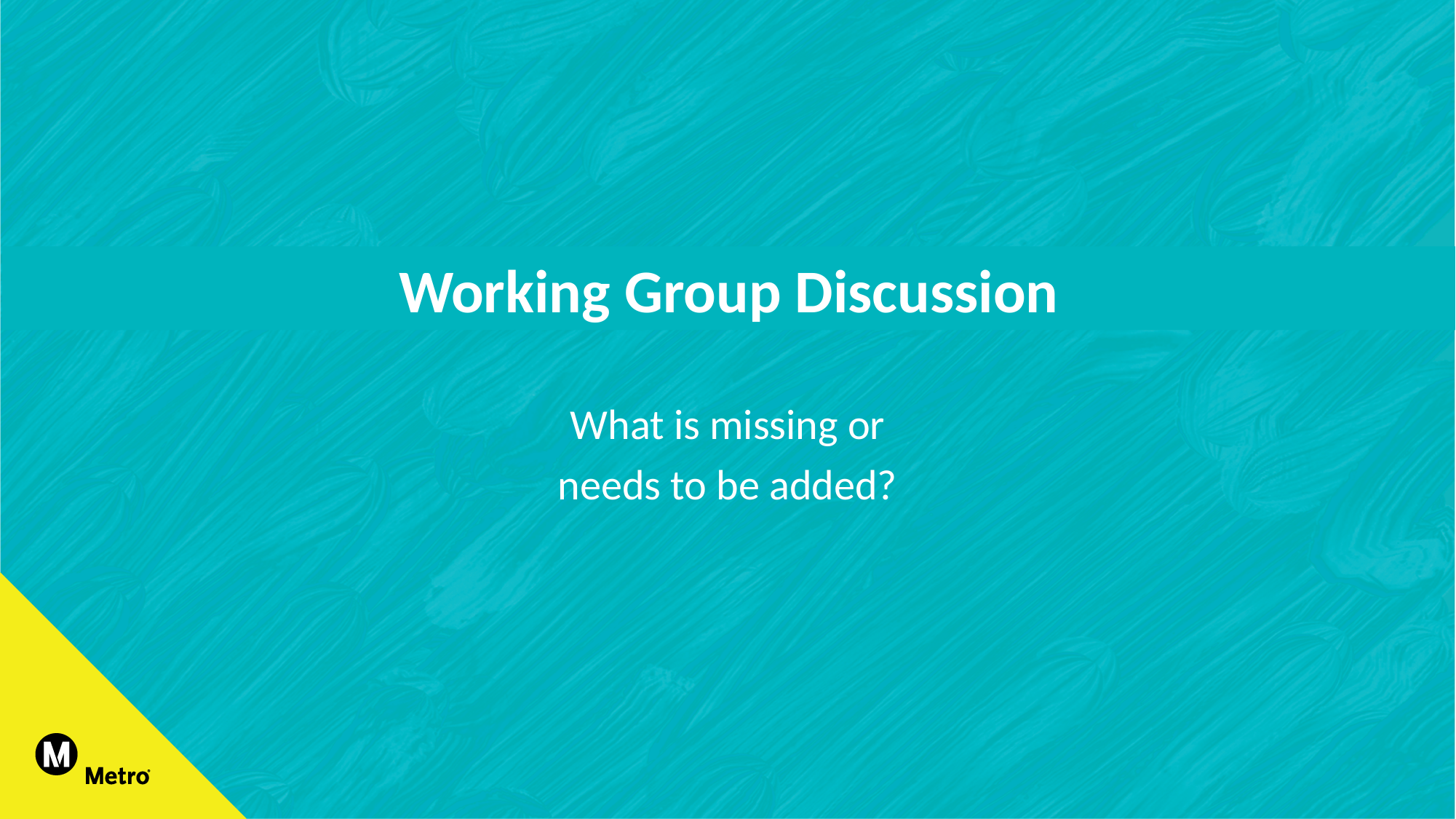

Working Group Discussion
What is missing or
needs to be added?